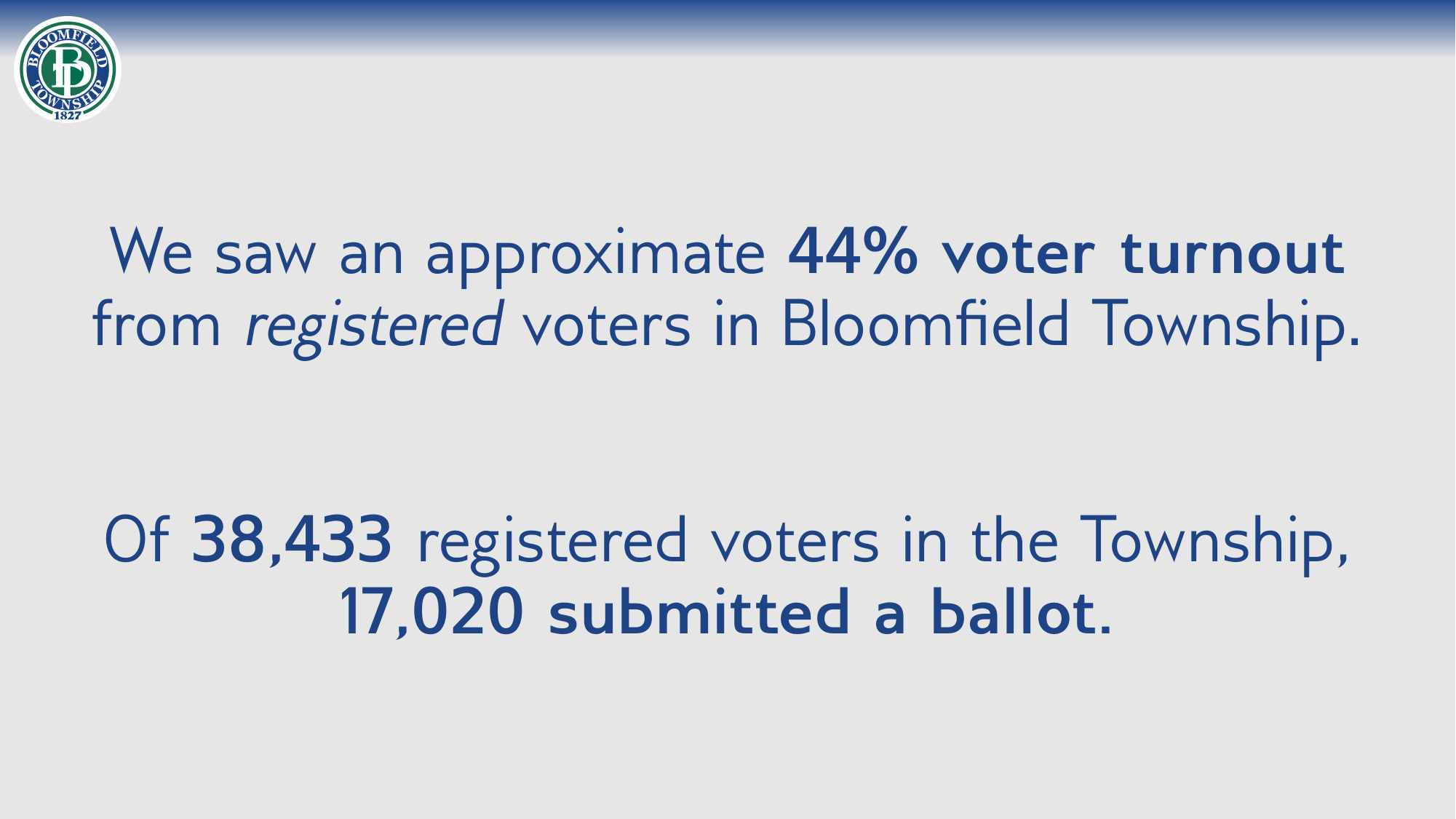

# We saw an approximate 44% voter turnout from registered voters in Bloomfield Township. Of 38,433 registered voters in the Township, 17,020 submitted a ballot.